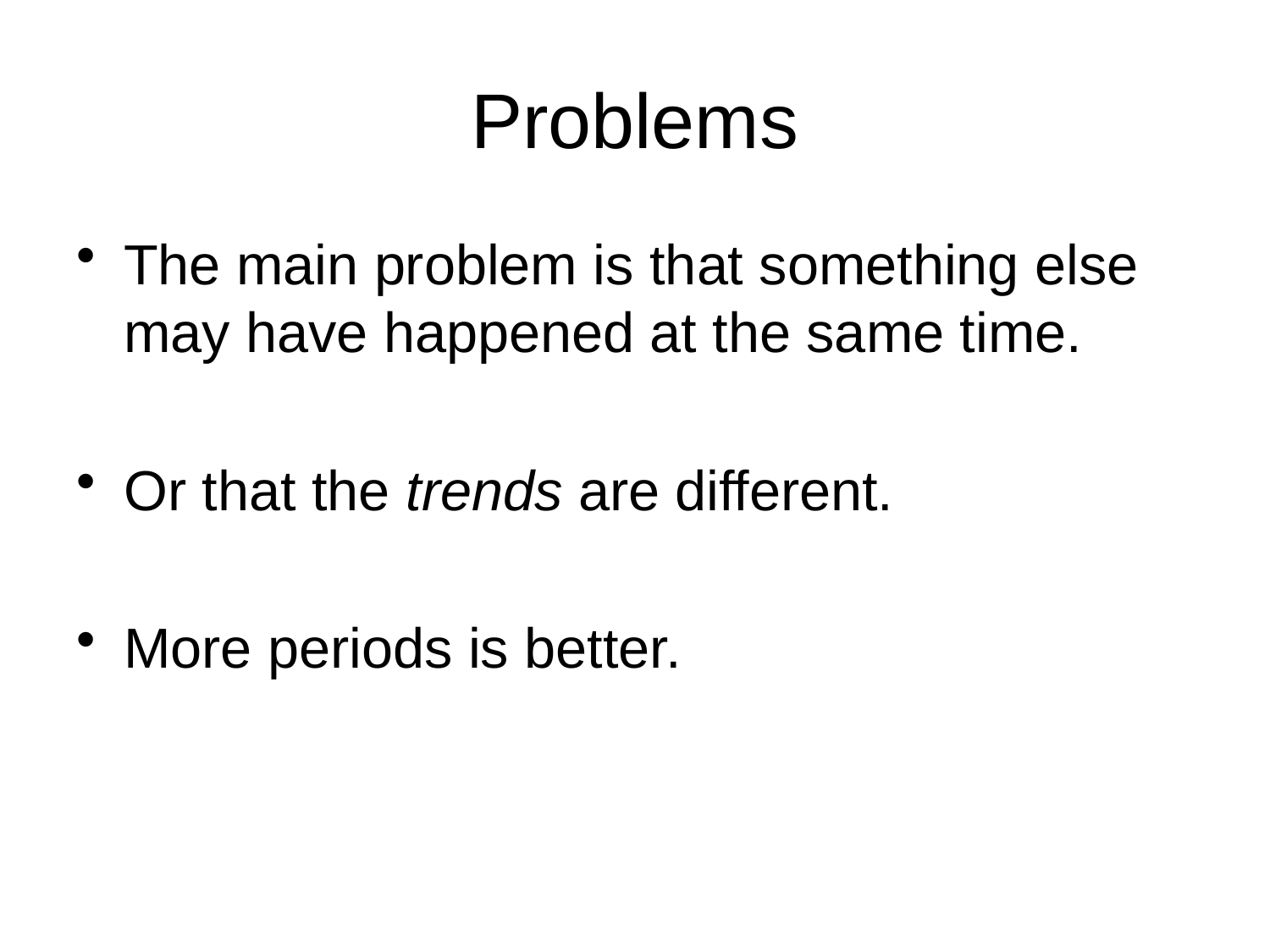

# Problems
The main problem is that something else may have happened at the same time.

Or that the trends are different.

More periods is better.